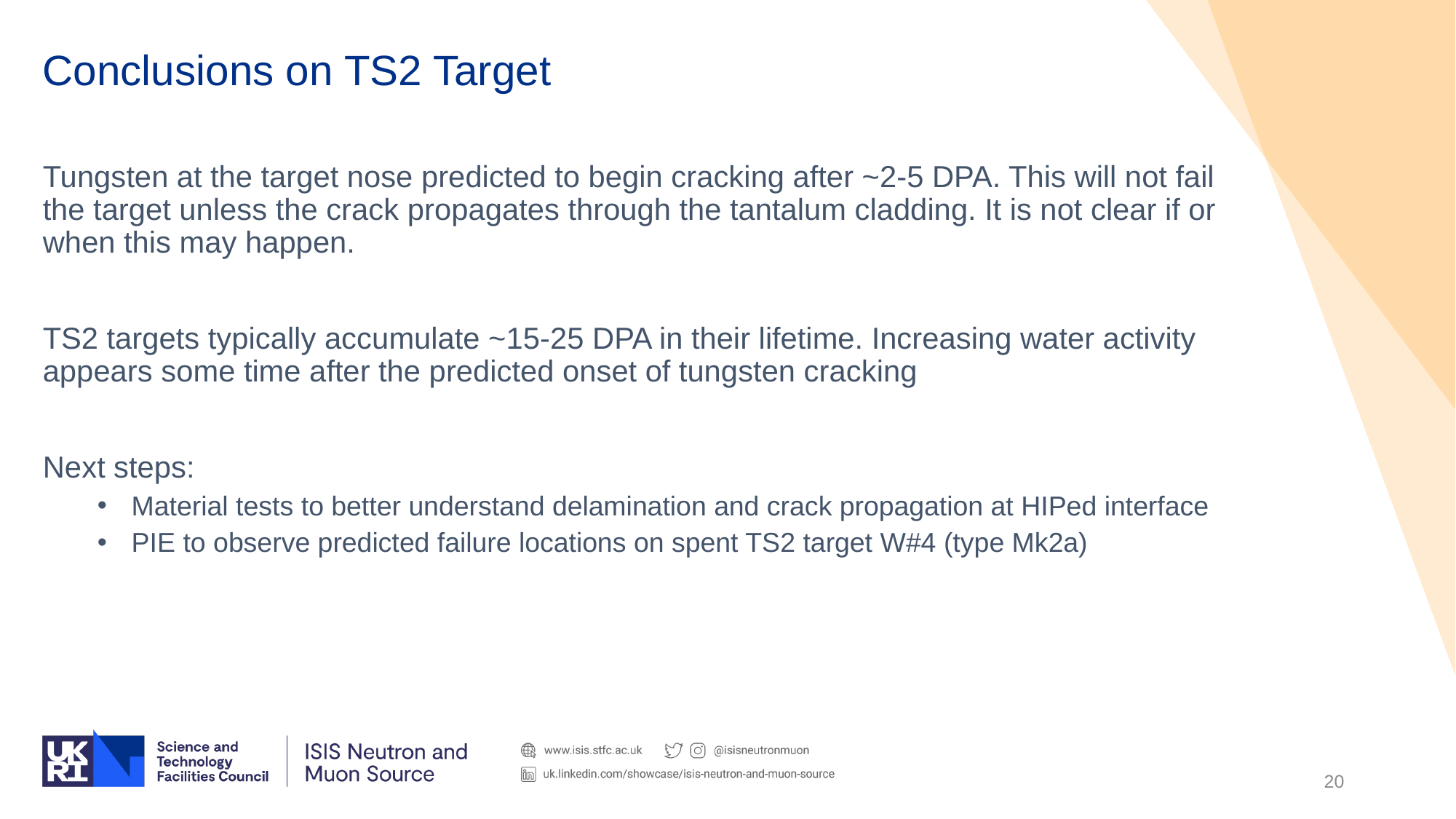

# Conclusions on TS2 Target
Tungsten at the target nose predicted to begin cracking after ~2-5 DPA. This will not fail the target unless the crack propagates through the tantalum cladding. It is not clear if or when this may happen.

TS2 targets typically accumulate ~15-25 DPA in their lifetime. Increasing water activity appears some time after the predicted onset of tungsten cracking

Next steps:
Material tests to better understand delamination and crack propagation at HIPed interface
PIE to observe predicted failure locations on spent TS2 target W#4 (type Mk2a)
20